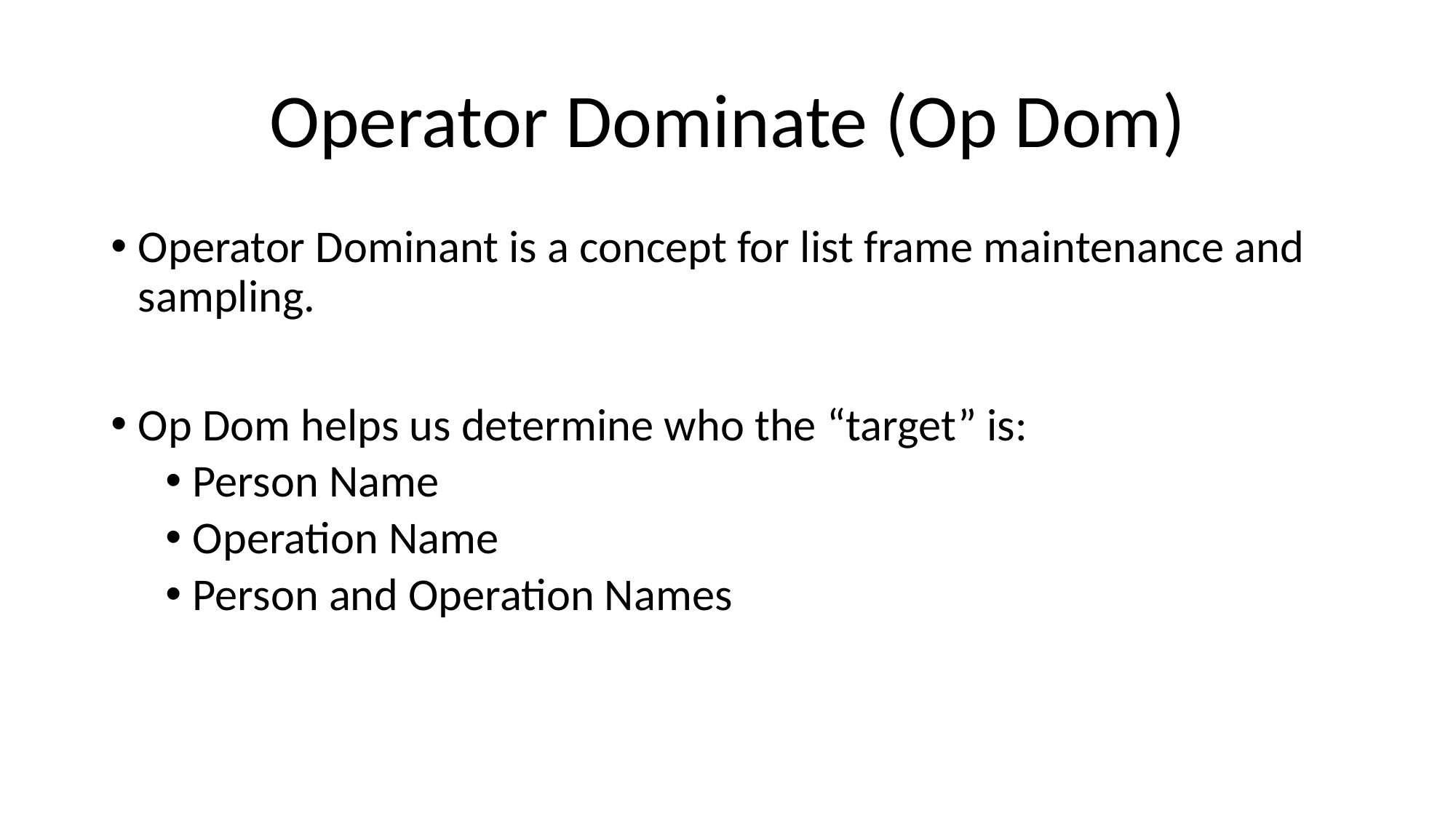

# Operator Dominate (Op Dom)
Operator Dominant is a concept for list frame maintenance and sampling.

Op Dom helps us determine who the “target” is:
Person Name
Operation Name
Person and Operation Names